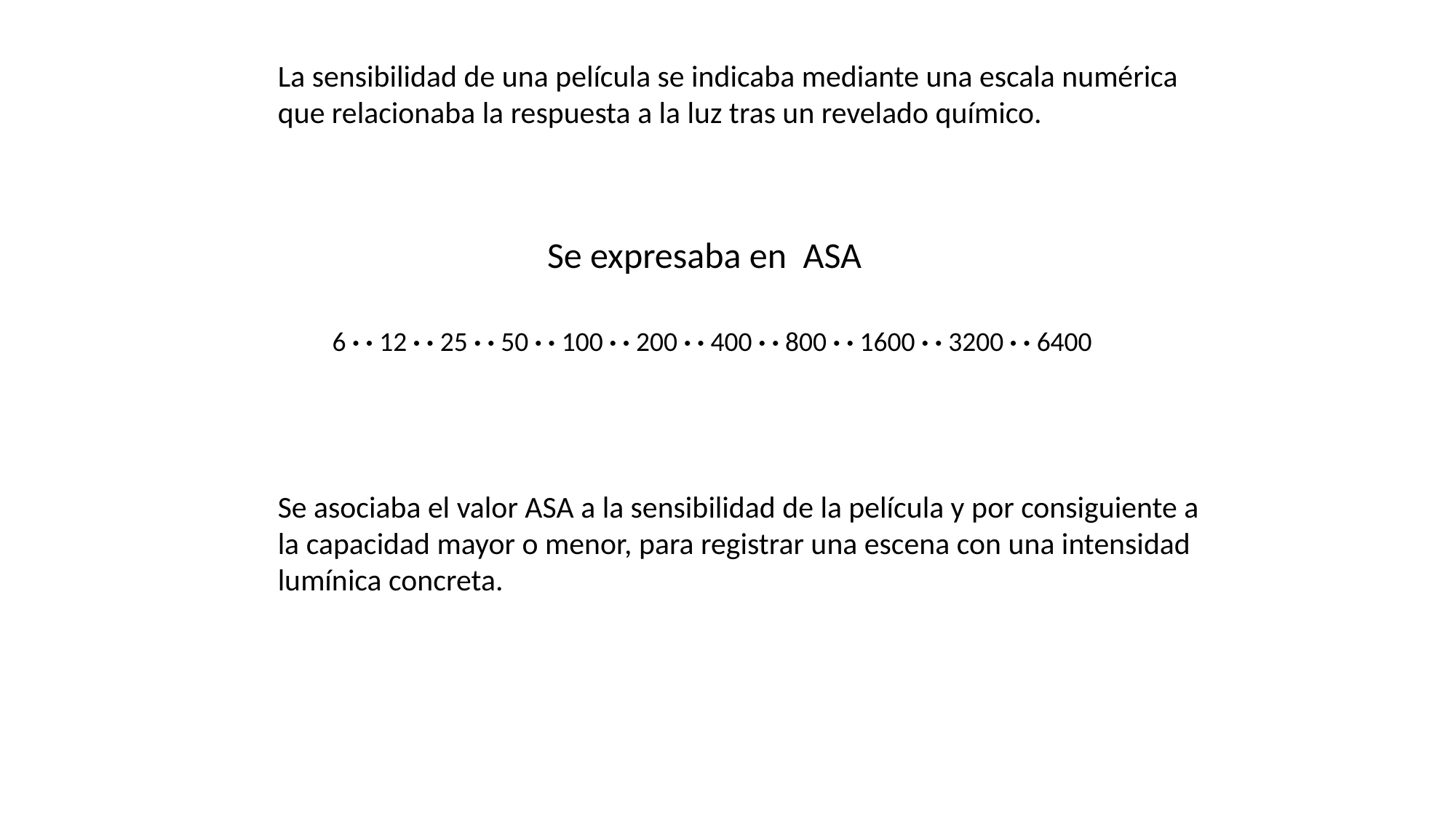

La sensibilidad de una película se indicaba mediante una escala numérica que relacionaba la respuesta a la luz tras un revelado químico.
Se expresaba en  ASA
6 · · 12 · · 25 · · 50 · · 100 · · 200 · · 400 · · 800 · · 1600 · · 3200 · · 6400
Se asociaba el valor ASA a la sensibilidad de la película y por consiguiente a la capacidad mayor o menor, para registrar una escena con una intensidad lumínica concreta.